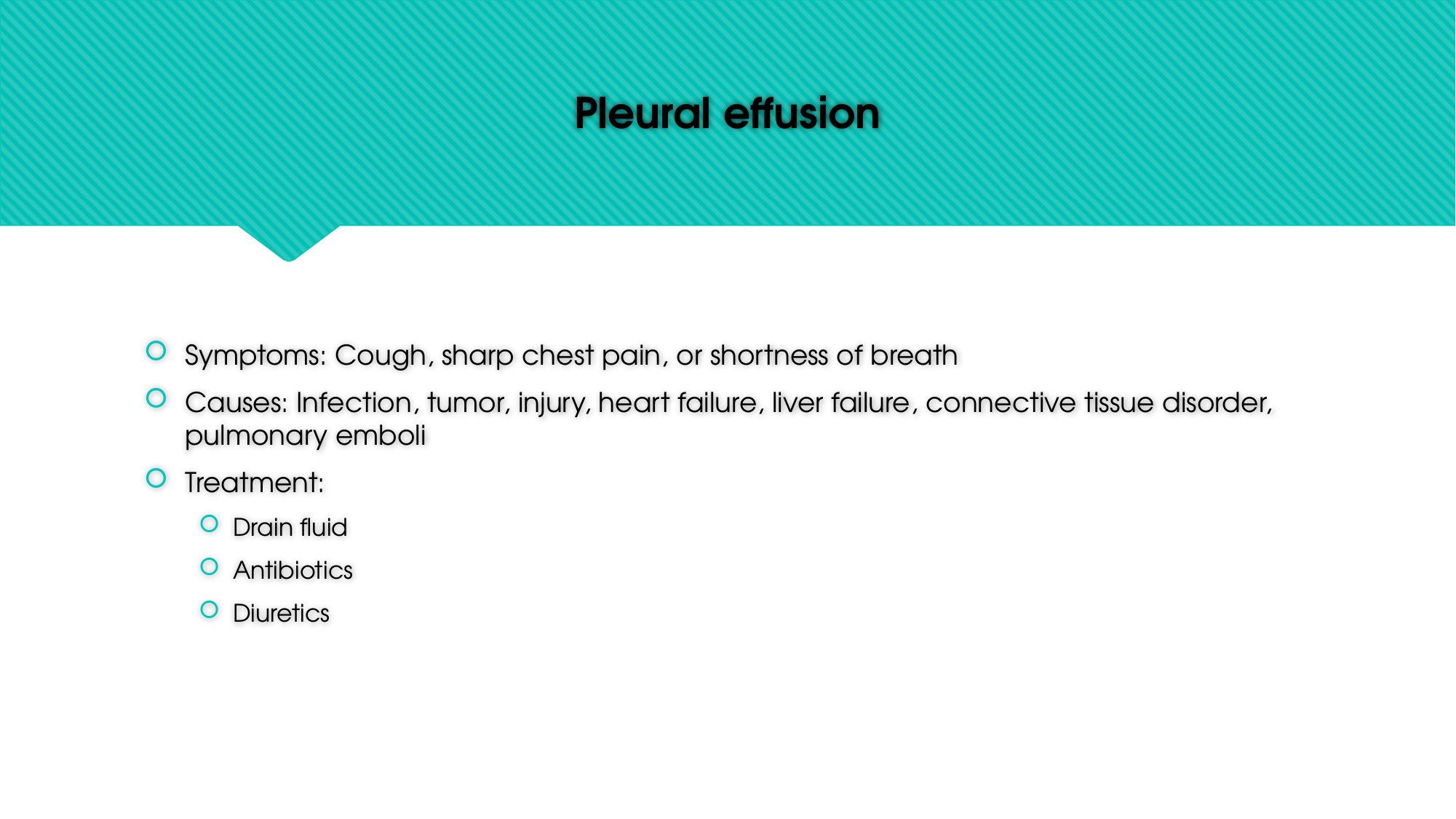

# Pleural effusion
Symptoms: Cough, sharp chest pain, or shortness of breath
Causes: Infection, tumor, injury, heart failure, liver failure, connective tissue disorder, pulmonary emboli
Treatment:
Drain fluid
Antibiotics
Diuretics